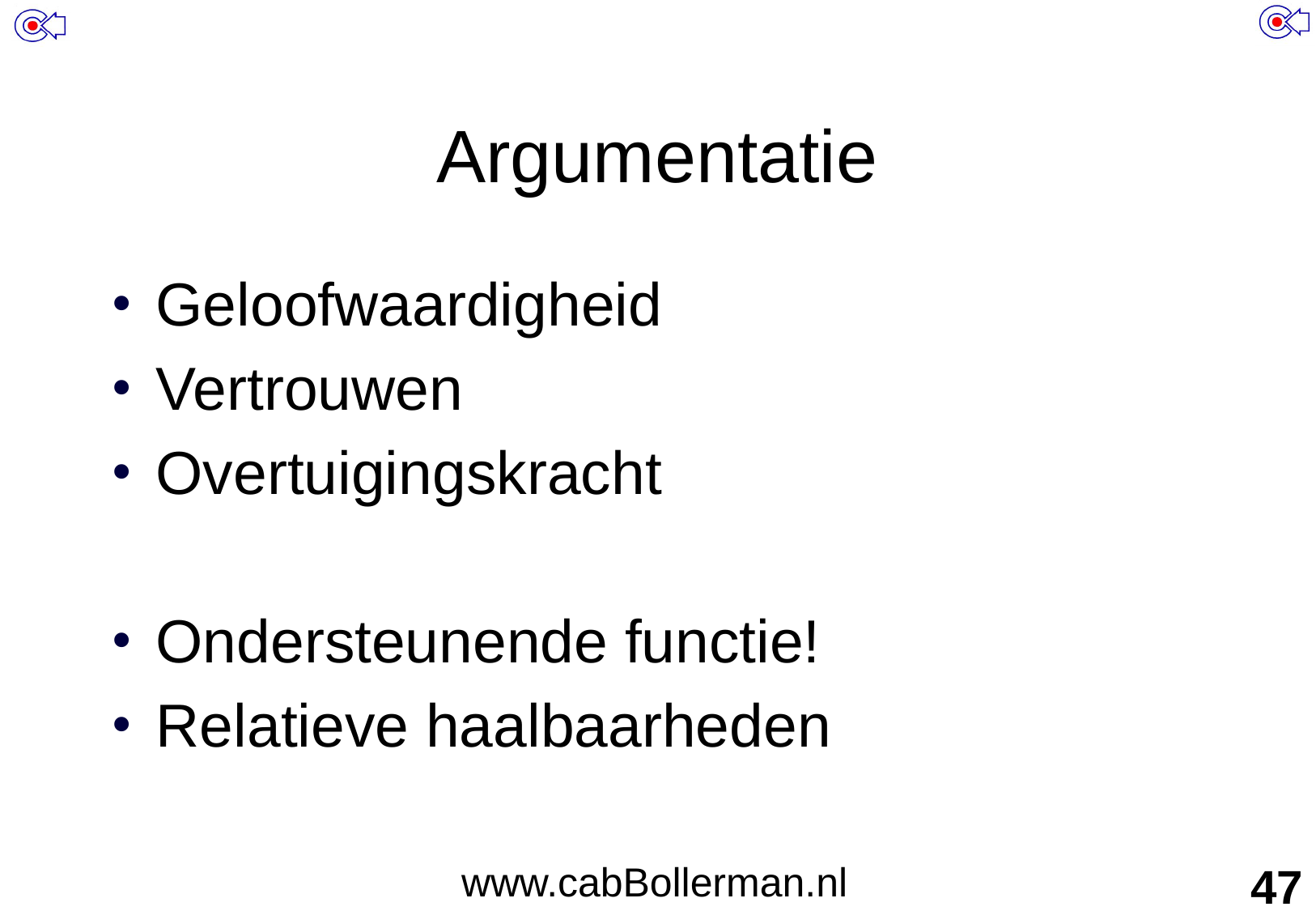

# Argumentatie
Geloofwaardigheid
Vertrouwen
Overtuigingskracht

Ondersteunende functie!
Relatieve haalbaarheden
www.cabBollerman.nl
47